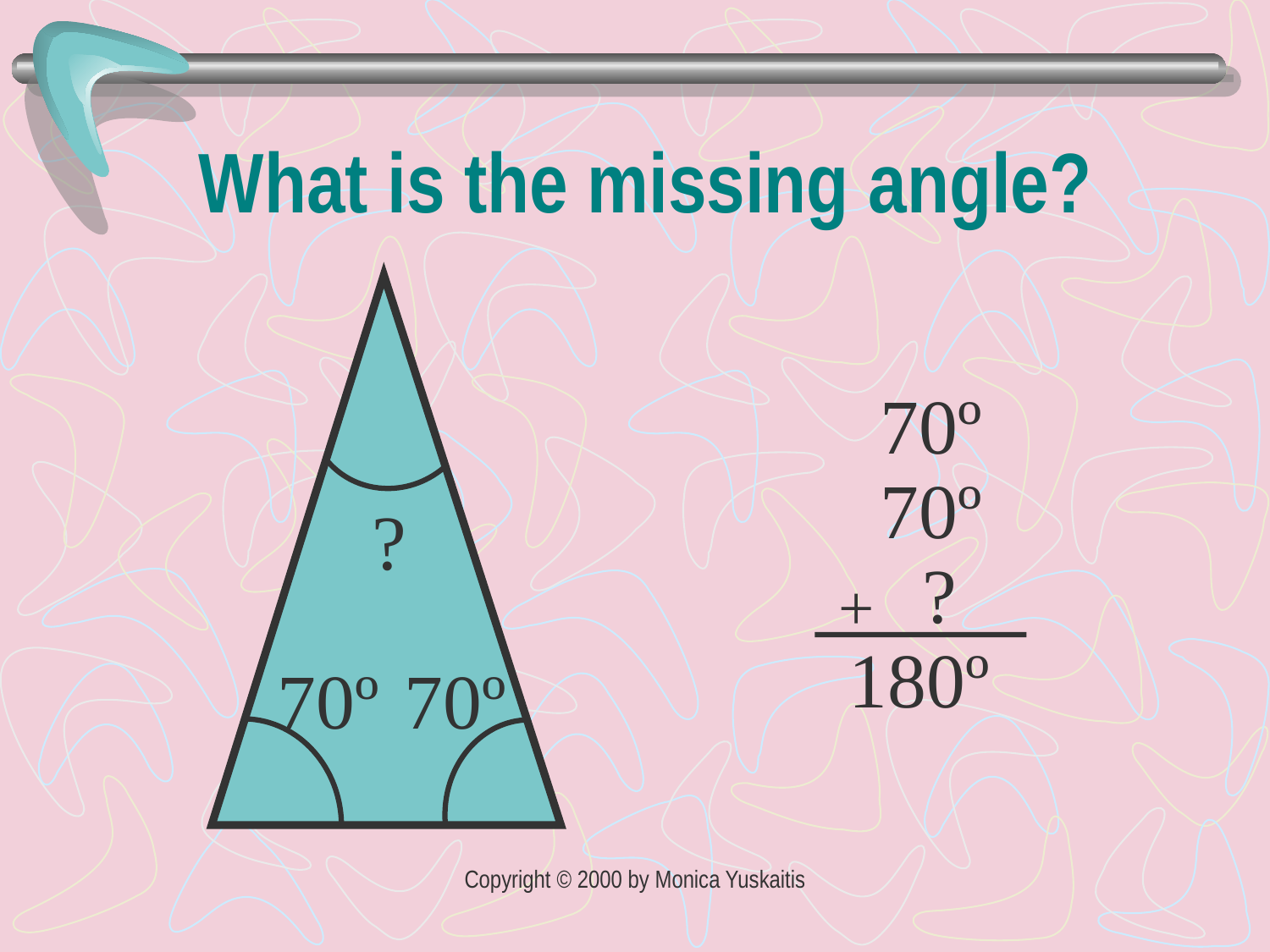

# What is the missing angle?

70º

70º
?
?
+
180º

70º
70º

Copyright © 2000 by Monica Yuskaitis